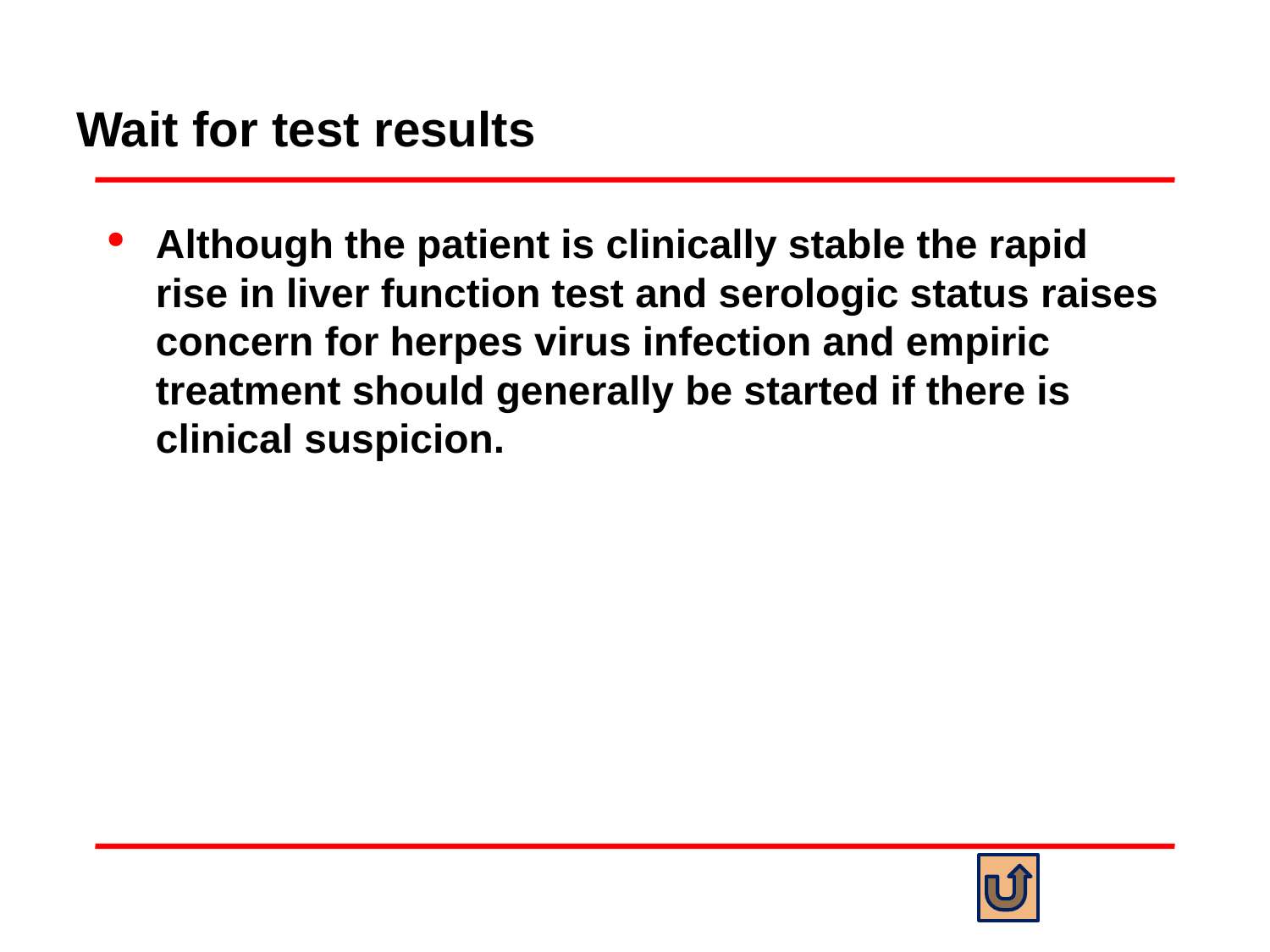

# Wait for test results
Although the patient is clinically stable the rapid rise in liver function test and serologic status raises concern for herpes virus infection and empiric treatment should generally be started if there is clinical suspicion.